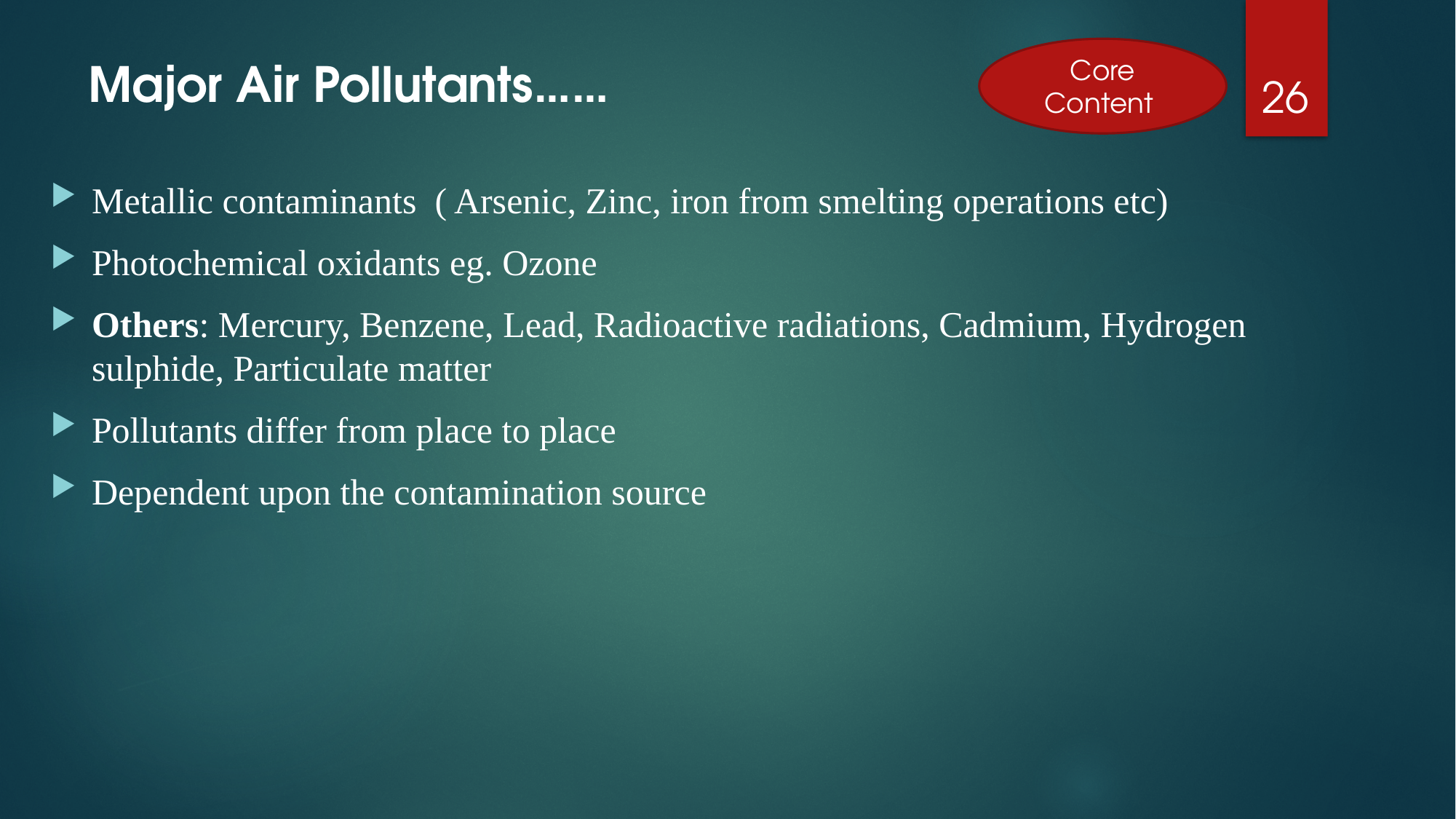

26
Core Content
# Major Air Pollutants……
Metallic contaminants  ( Arsenic, Zinc, iron from smelting operations etc)
Photochemical oxidants eg. Ozone
Others: Mercury, Benzene, Lead, Radioactive radiations, Cadmium, Hydrogen sulphide, Particulate matter
Pollutants differ from place to place
Dependent upon the contamination source